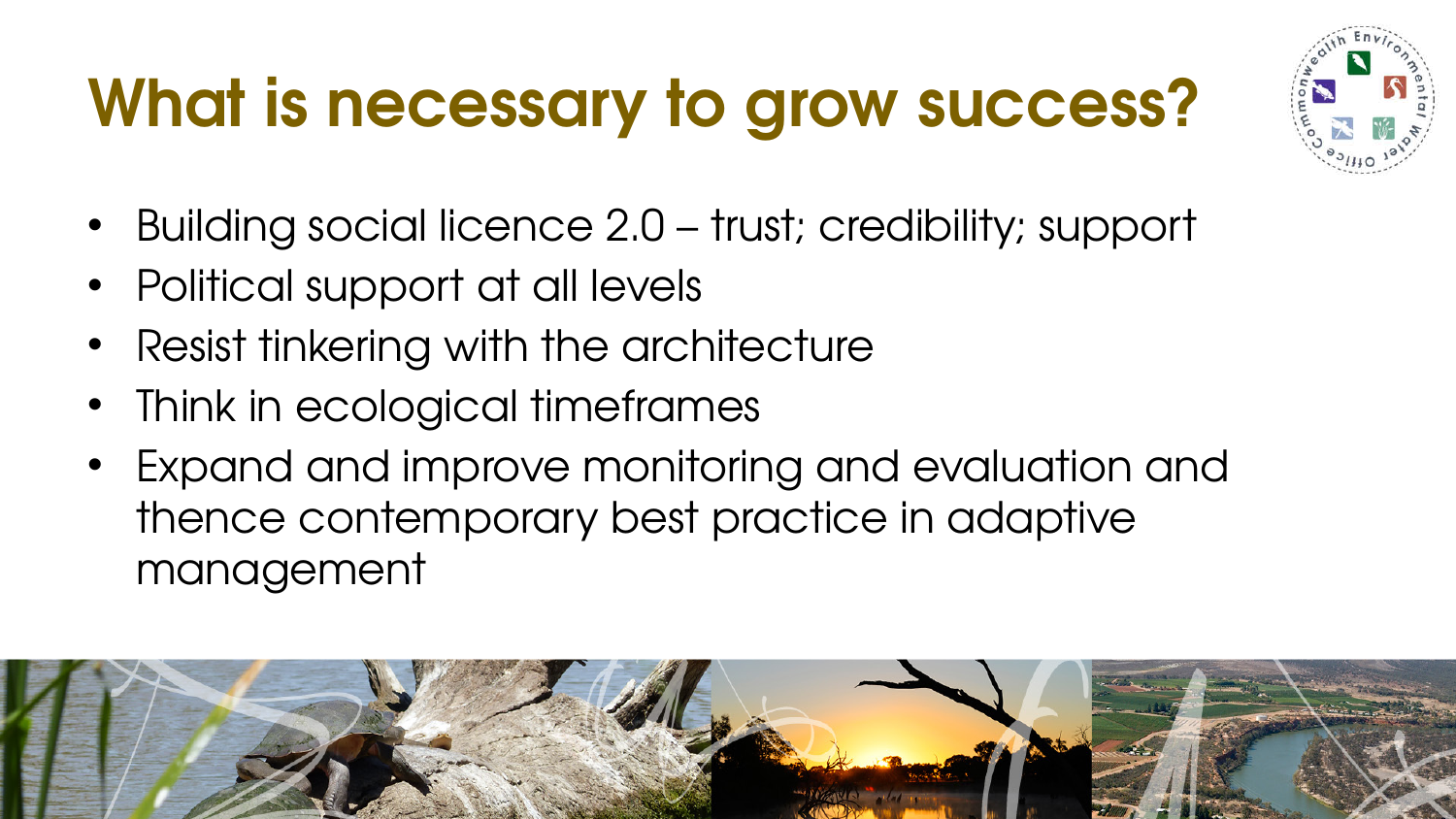

# What is necessary to grow success?
Building social licence 2.0 – trust; credibility; support
Political support at all levels
Resist tinkering with the architecture
Think in ecological timeframes
Expand and improve monitoring and evaluation and thence contemporary best practice in adaptive management